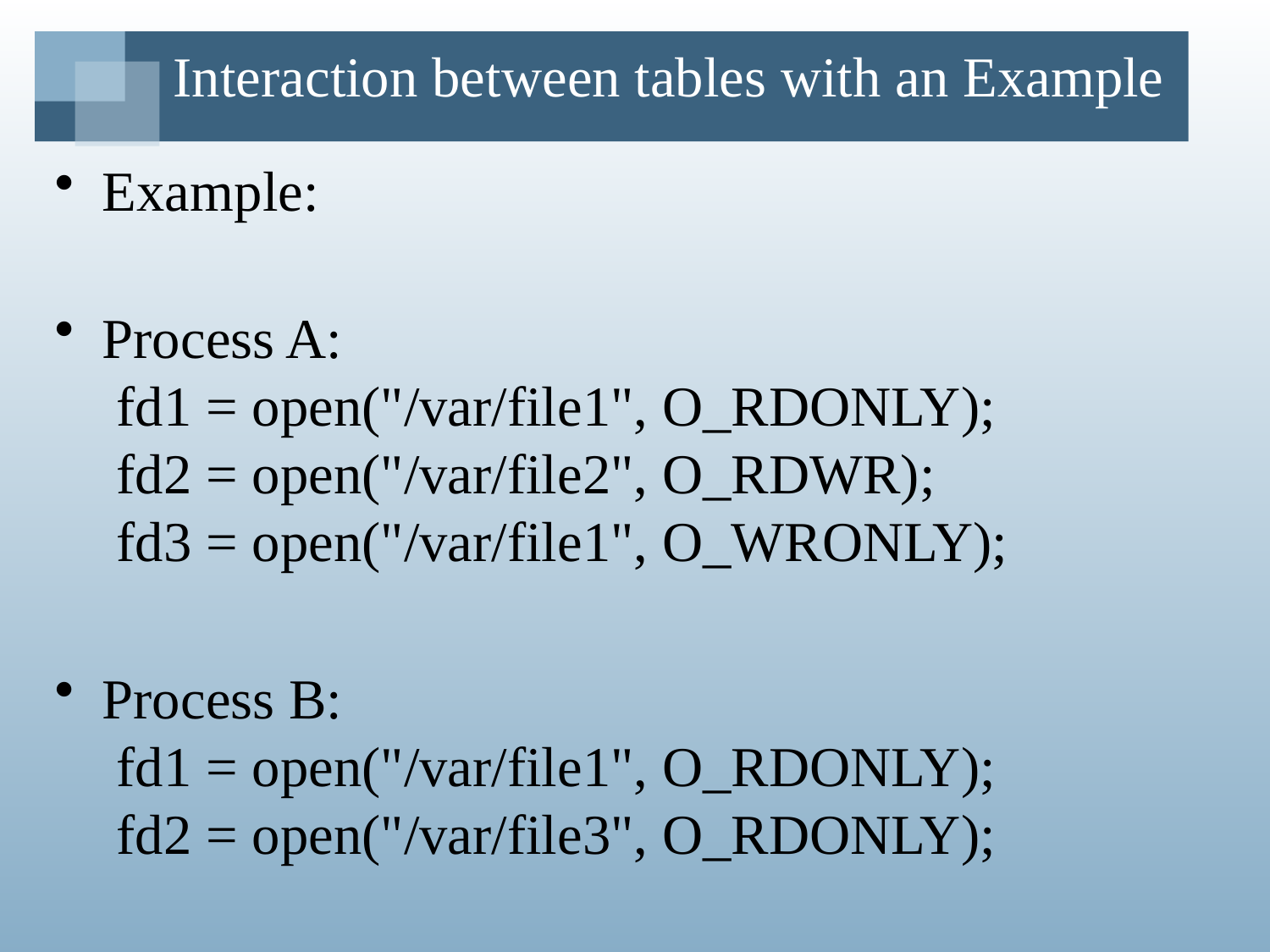

# Interaction between tables with an Example
Example:
Process A:
 fd1 = open("/var/file1", O_RDONLY);
 fd2 = open("/var/file2", O_RDWR);
 fd3 = open("/var/file1", O_WRONLY);

Process B:
 fd1 = open("/var/file1", O_RDONLY);
 fd2 = open("/var/file3", O_RDONLY);